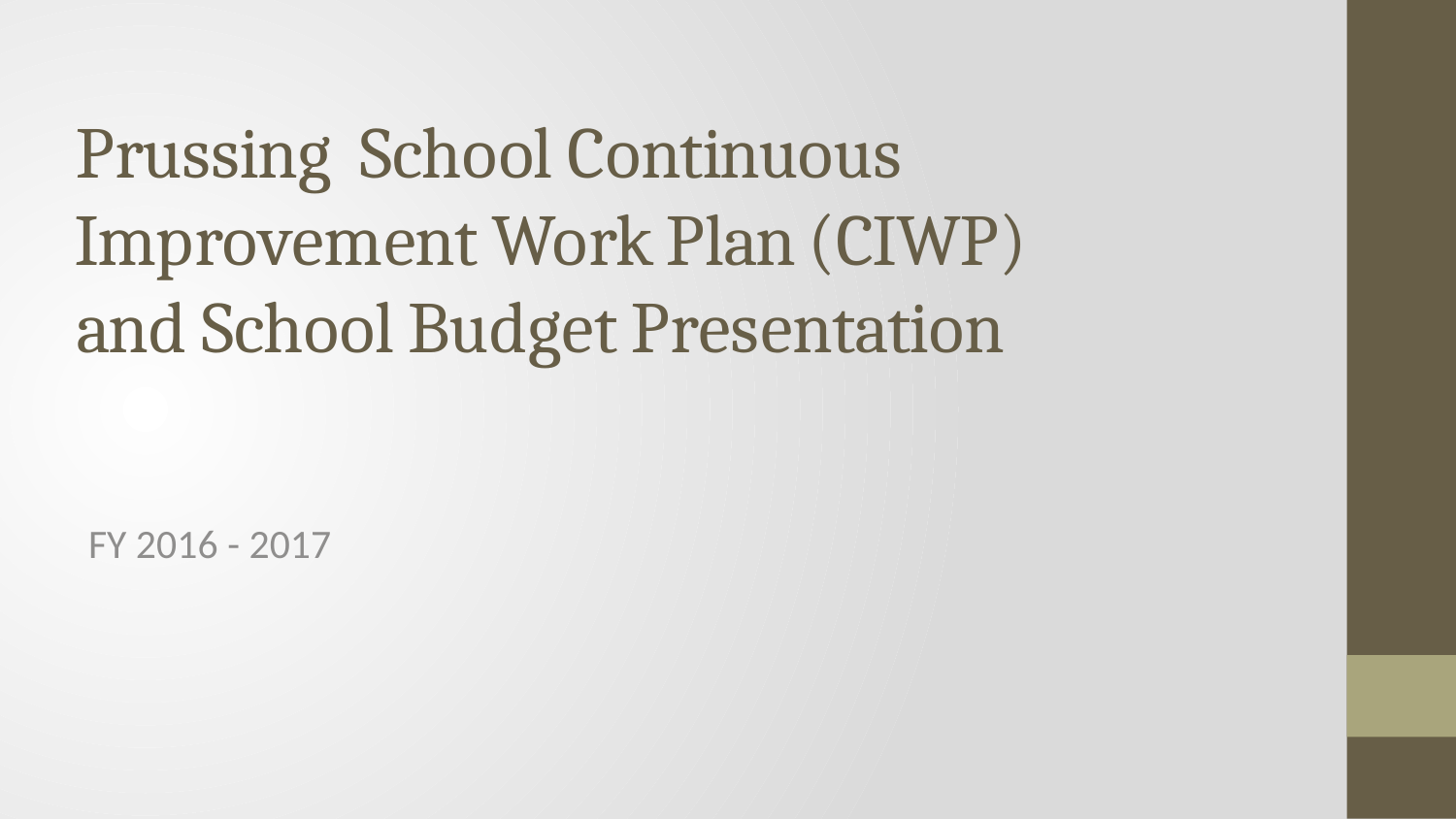

# Prussing  School Continuous Improvement Work Plan (CIWP) and School Budget Presentation
FY 2016 - 2017